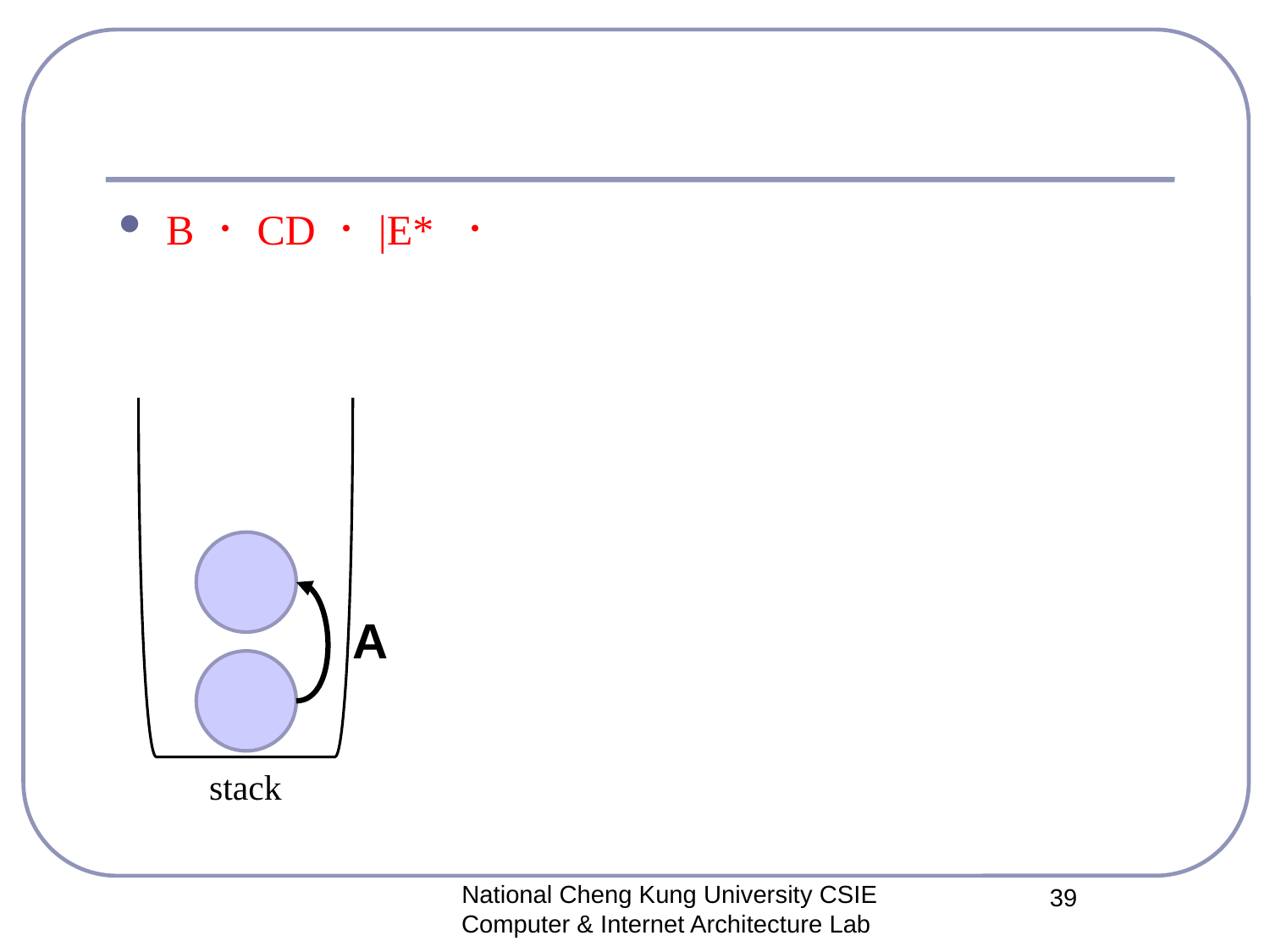

#
B．CD．|E* ．

A

stack
National Cheng Kung University CSIE Computer & Internet Architecture Lab
39